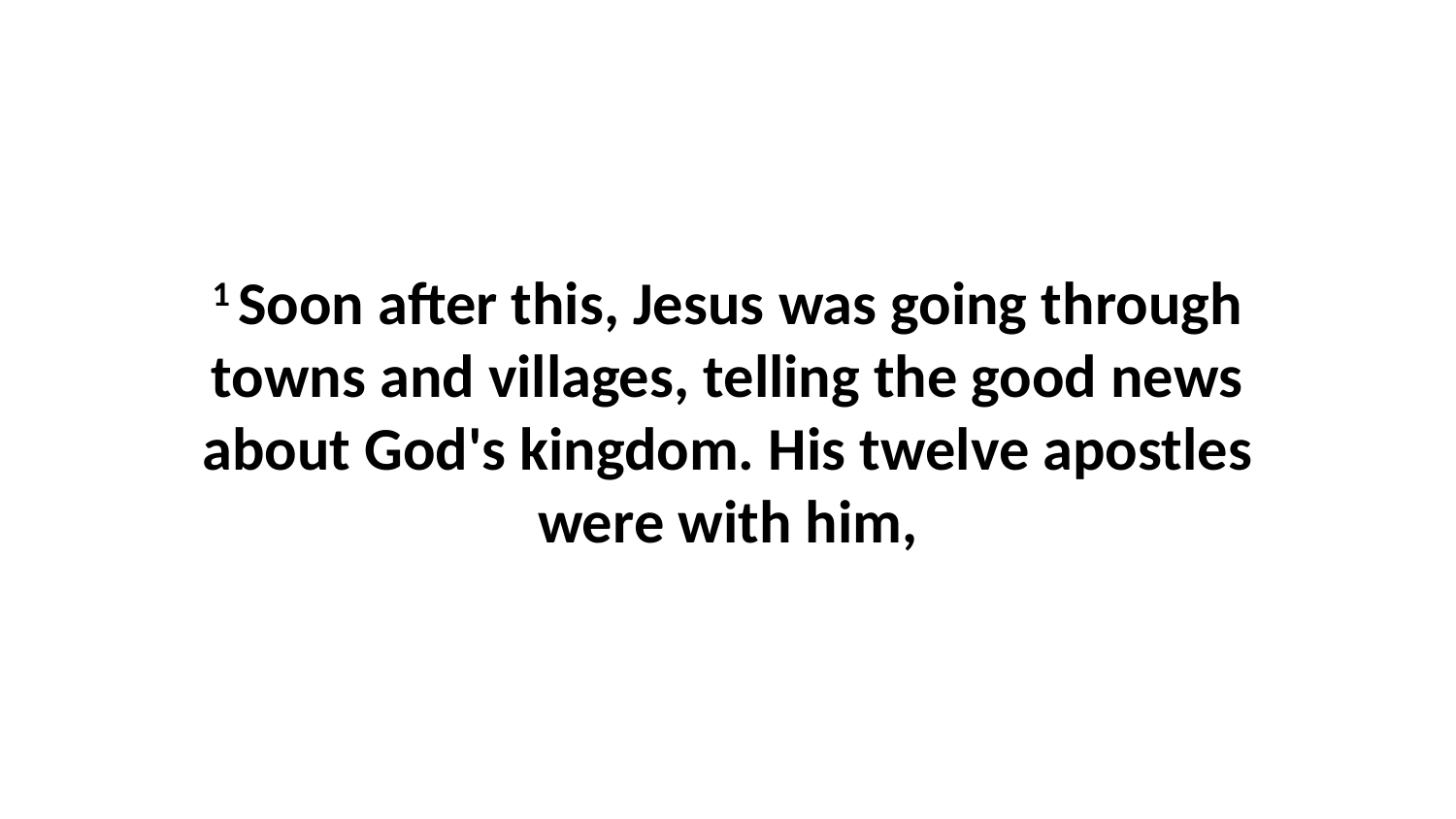

1 Soon after this, Jesus was going through towns and villages, telling the good news about God's kingdom. His twelve apostles were with him,